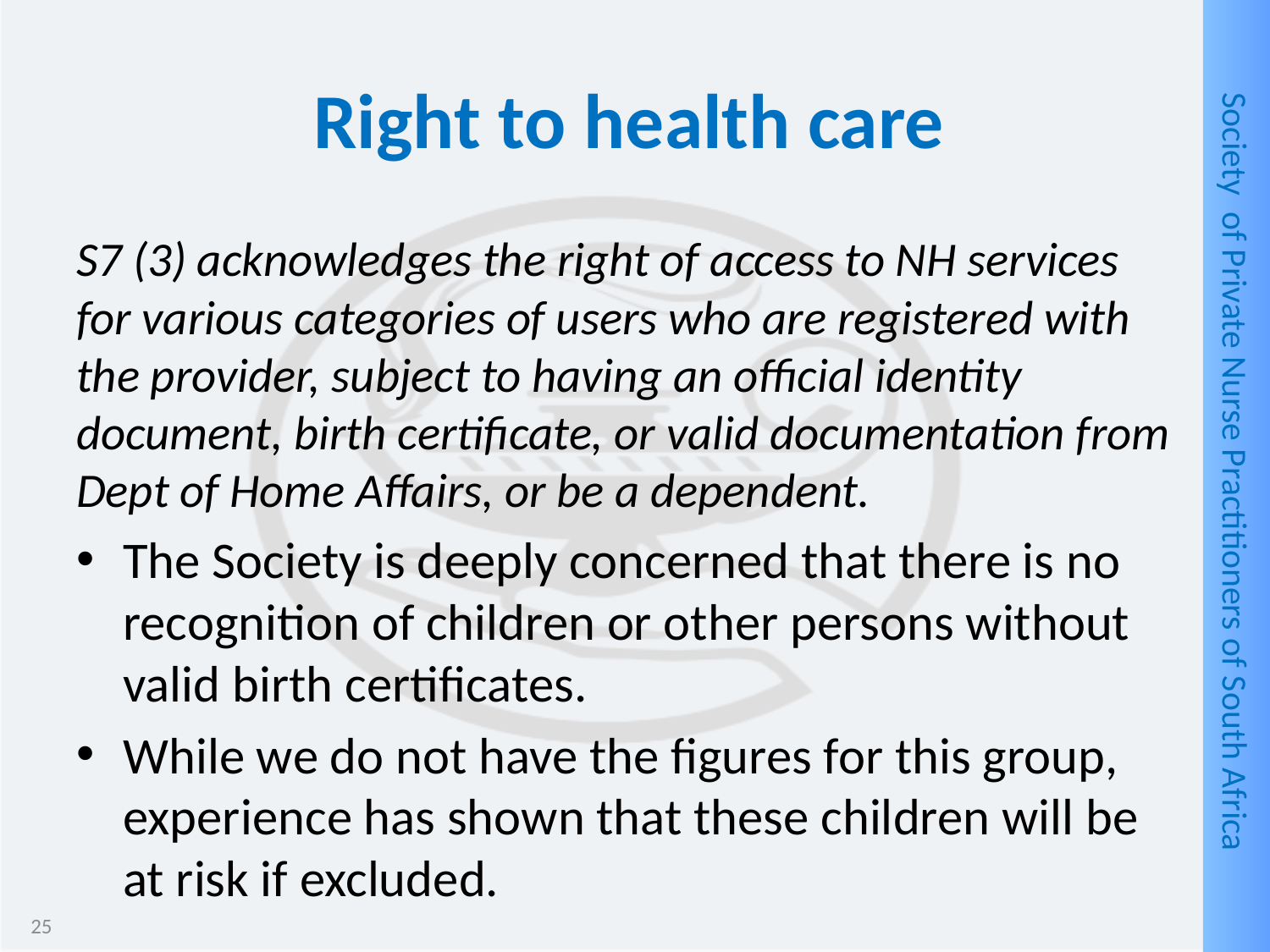

# Right to health care
S7 (3) acknowledges the right of access to NH services for various categories of users who are registered with the provider, subject to having an official identity document, birth certificate, or valid documentation from Dept of Home Affairs, or be a dependent.
The Society is deeply concerned that there is no recognition of children or other persons without valid birth certificates.
While we do not have the figures for this group, experience has shown that these children will be at risk if excluded.
25